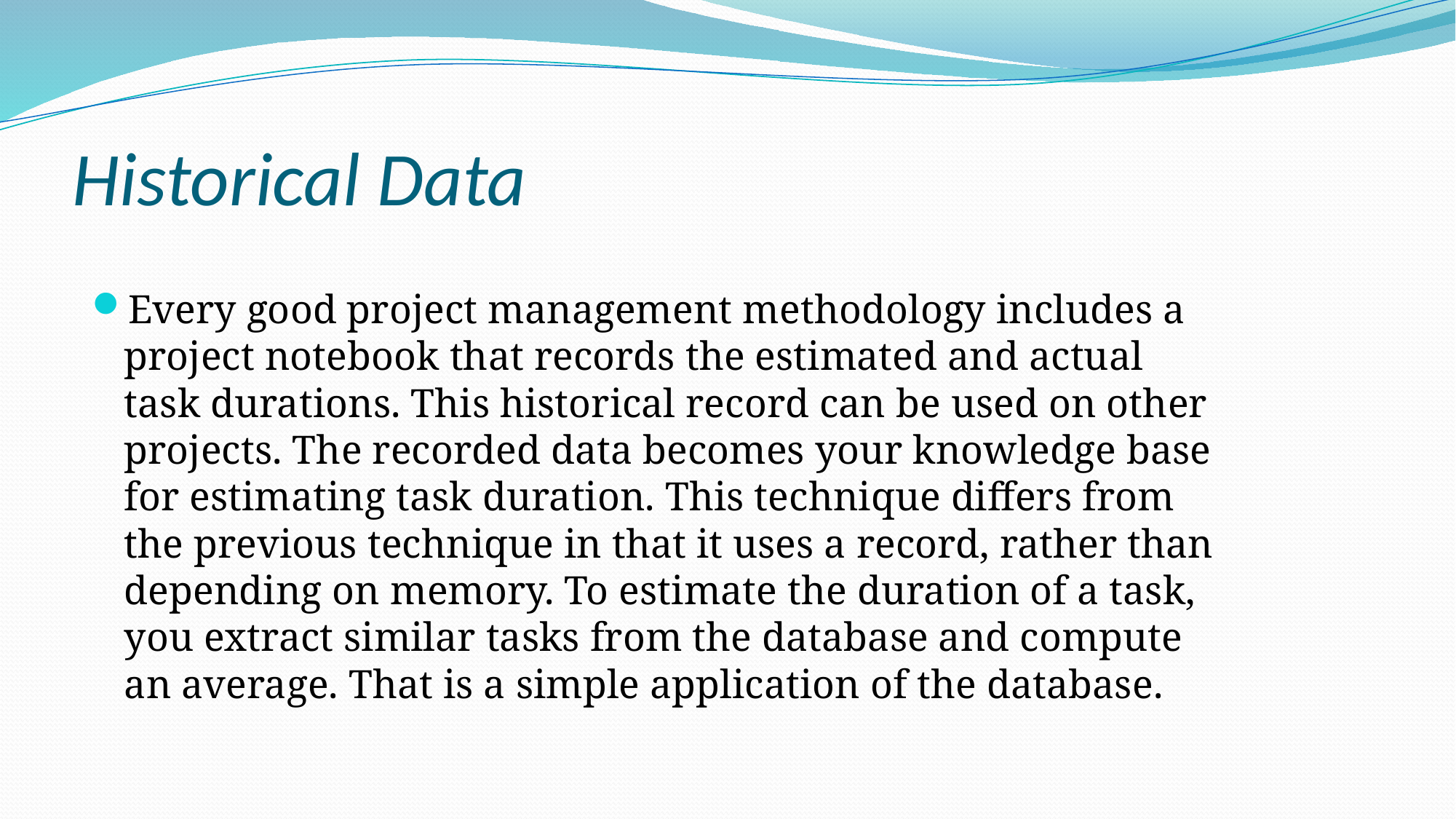

# Historical Data
Every good project management methodology includes a project notebook that records the estimated and actual task durations. This historical record can be used on other projects. The recorded data becomes your knowledge base for estimating task duration. This technique differs from the previous technique in that it uses a record, rather than depending on memory. To estimate the duration of a task, you extract similar tasks from the database and compute an average. That is a simple application of the database.